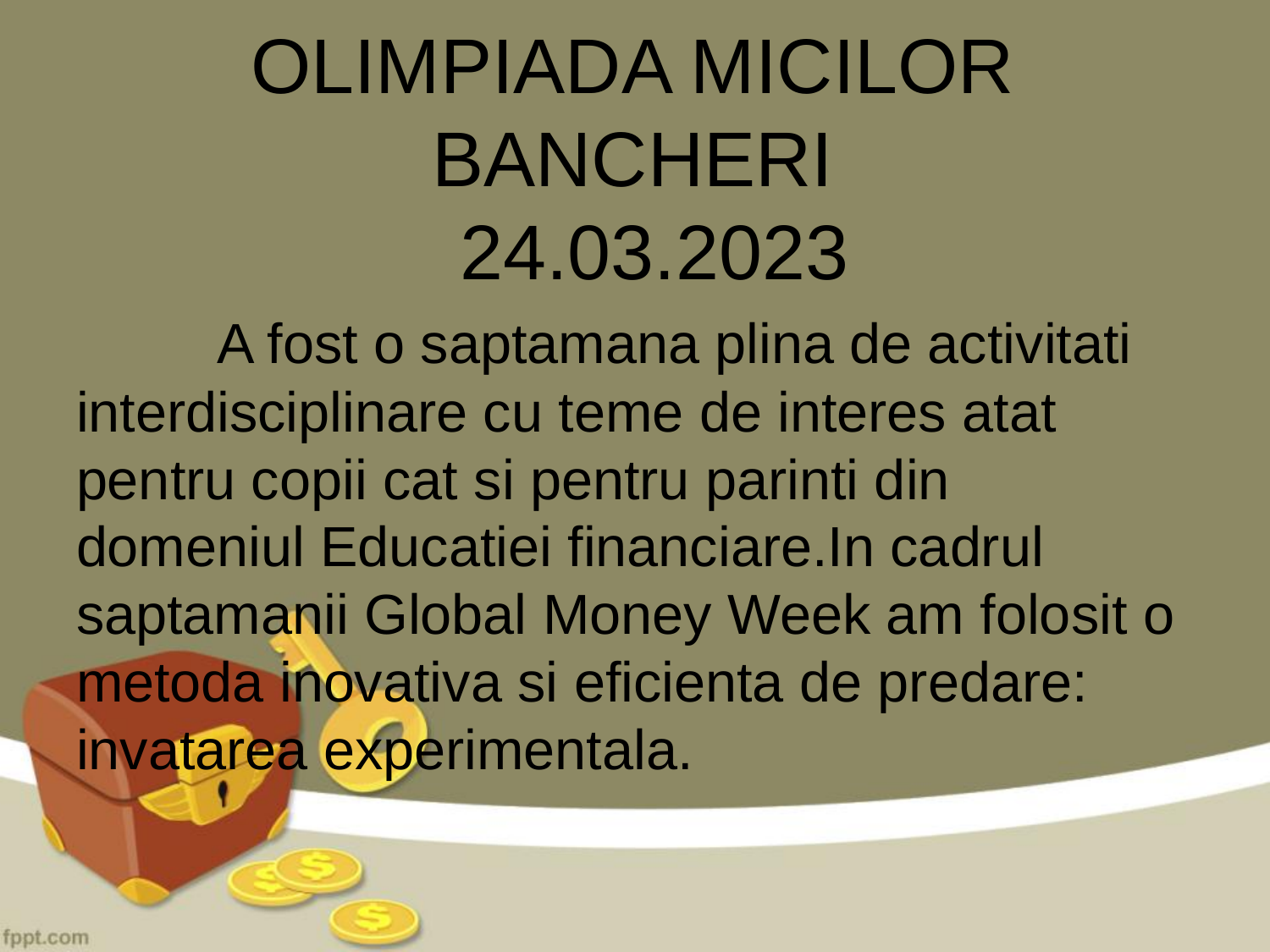

# OLIMPIADA MICILOR BANCHERI 24.03.2023

         A fost o saptamana plina de activitati interdisciplinare cu teme de interes atat pentru copii cat si pentru parinti din domeniul Educatiei financiare.In cadrul saptamanii Global Money Week am folosit o metoda inovativa si eficienta de predare: invatarea experimentala.